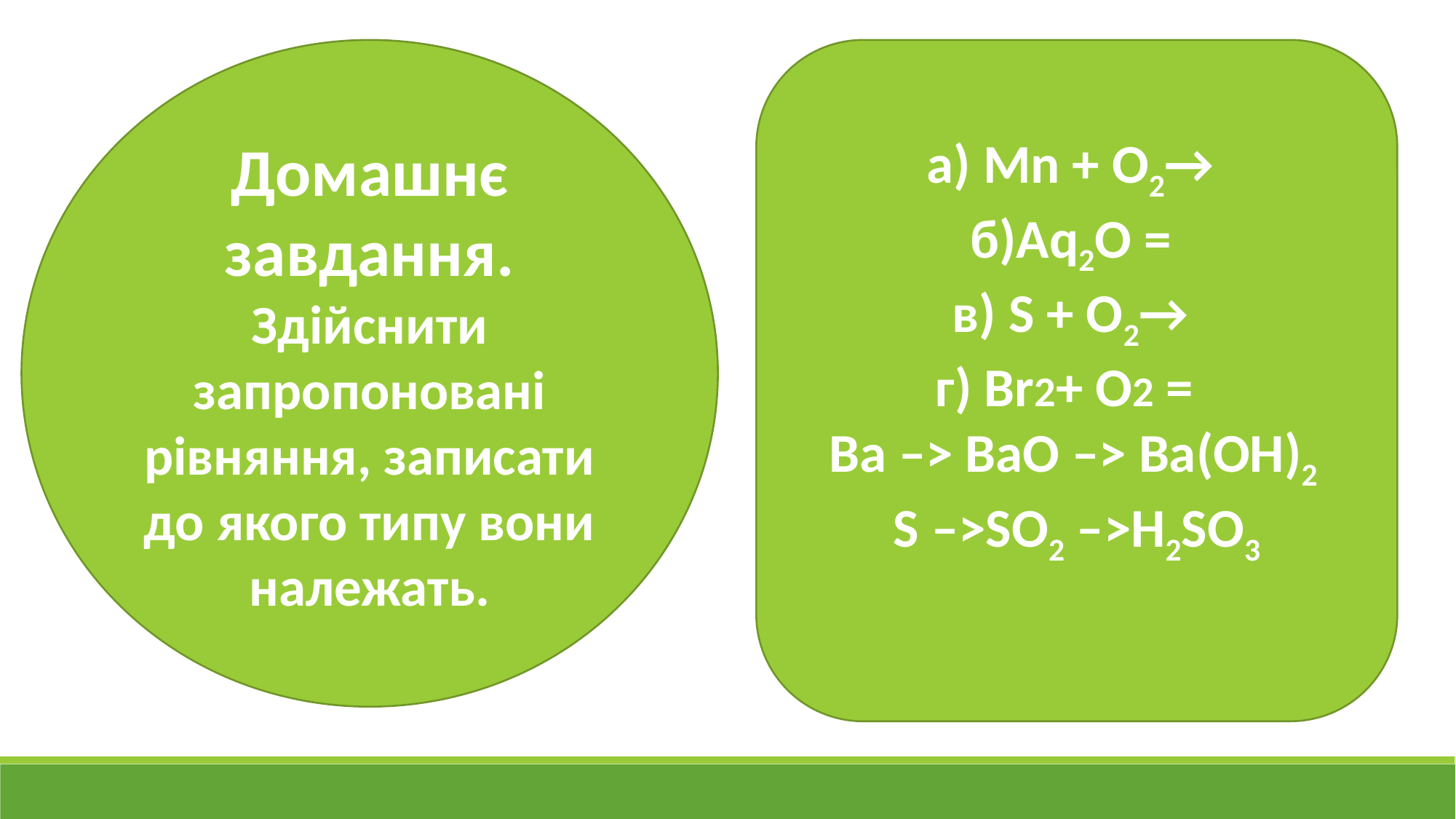

Домашнє завдання.
Здійснити запропоновані рівняння, записати до якого типу вони належать.
а) Mn + O2→
б)Aq2O =
в) S + O2→
г) Вr2+ O2 =
Ba –> BaO –> Ba(OH)2
S –>SO2 –>H2SO3